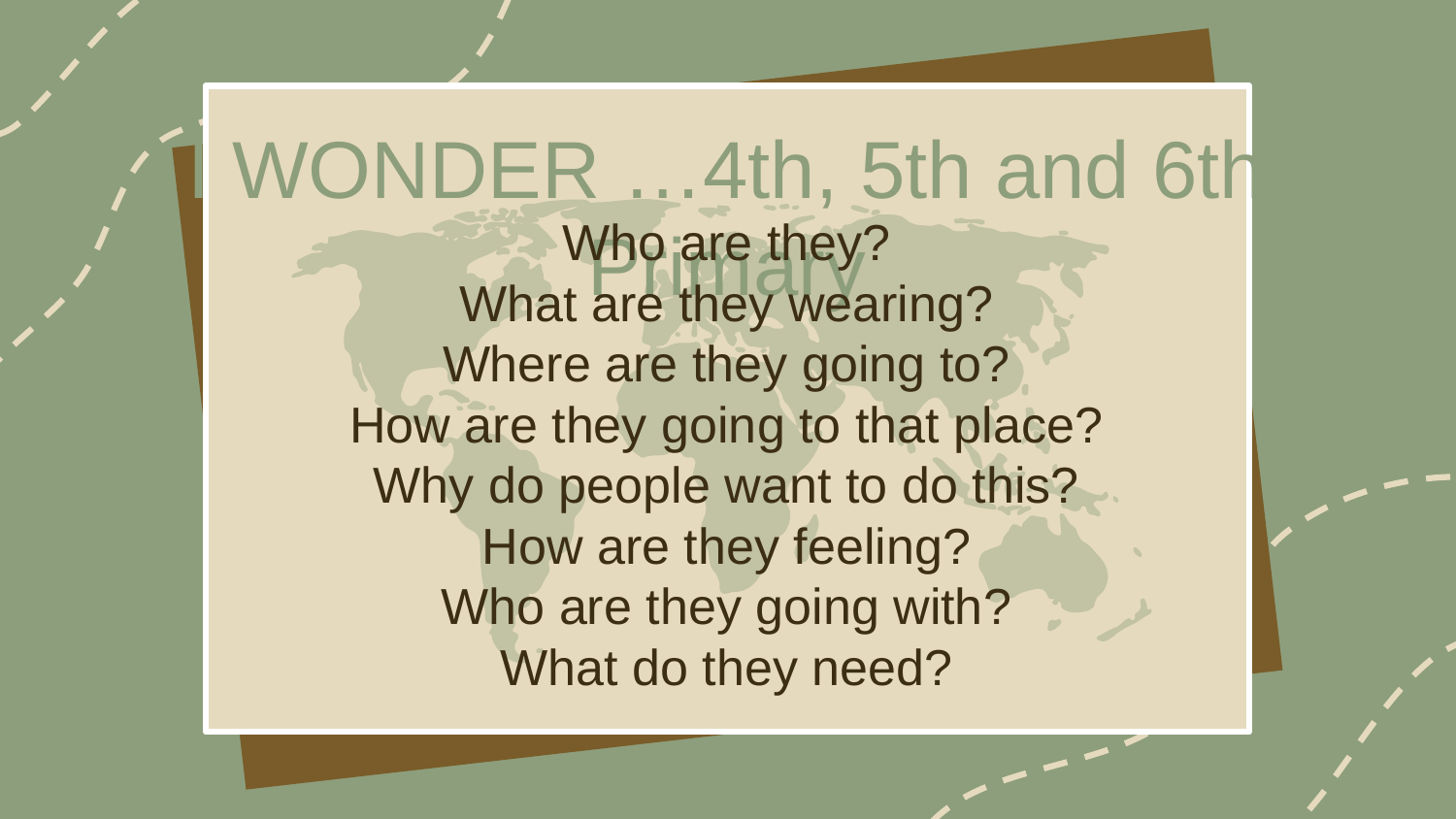

# I WONDER …4th, 5th and 6th Primary
Who are they?
What are they wearing?
Where are they going to?
How are they going to that place?
Why do people want to do this?
How are they feeling?
Who are they going with?
What do they need?